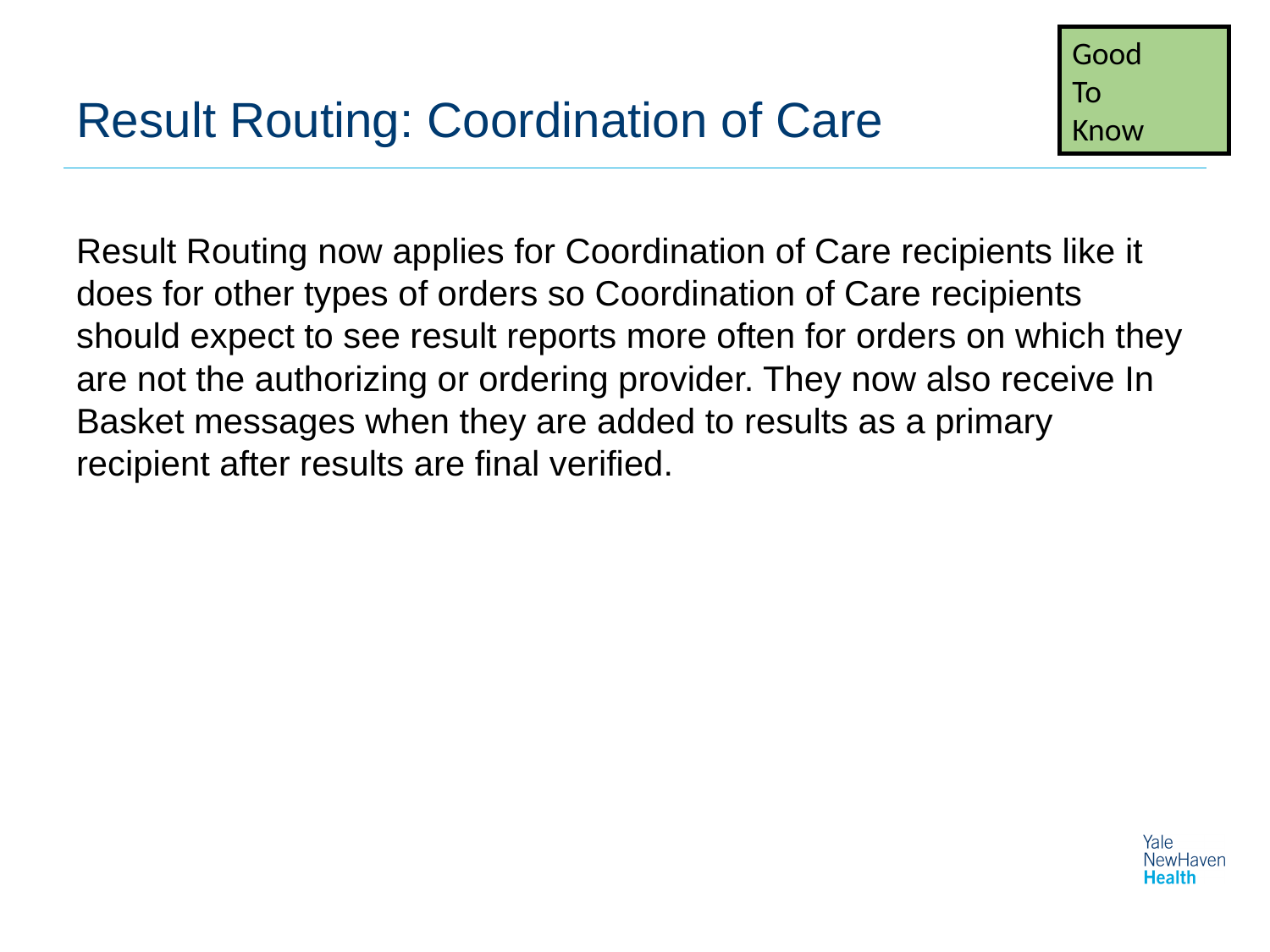

Good
To
Know
# Result Routing: Coordination of Care
Result Routing now applies for Coordination of Care recipients like it does for other types of orders so Coordination of Care recipients should expect to see result reports more often for orders on which they are not the authorizing or ordering provider. They now also receive In Basket messages when they are added to results as a primary recipient after results are final verified.